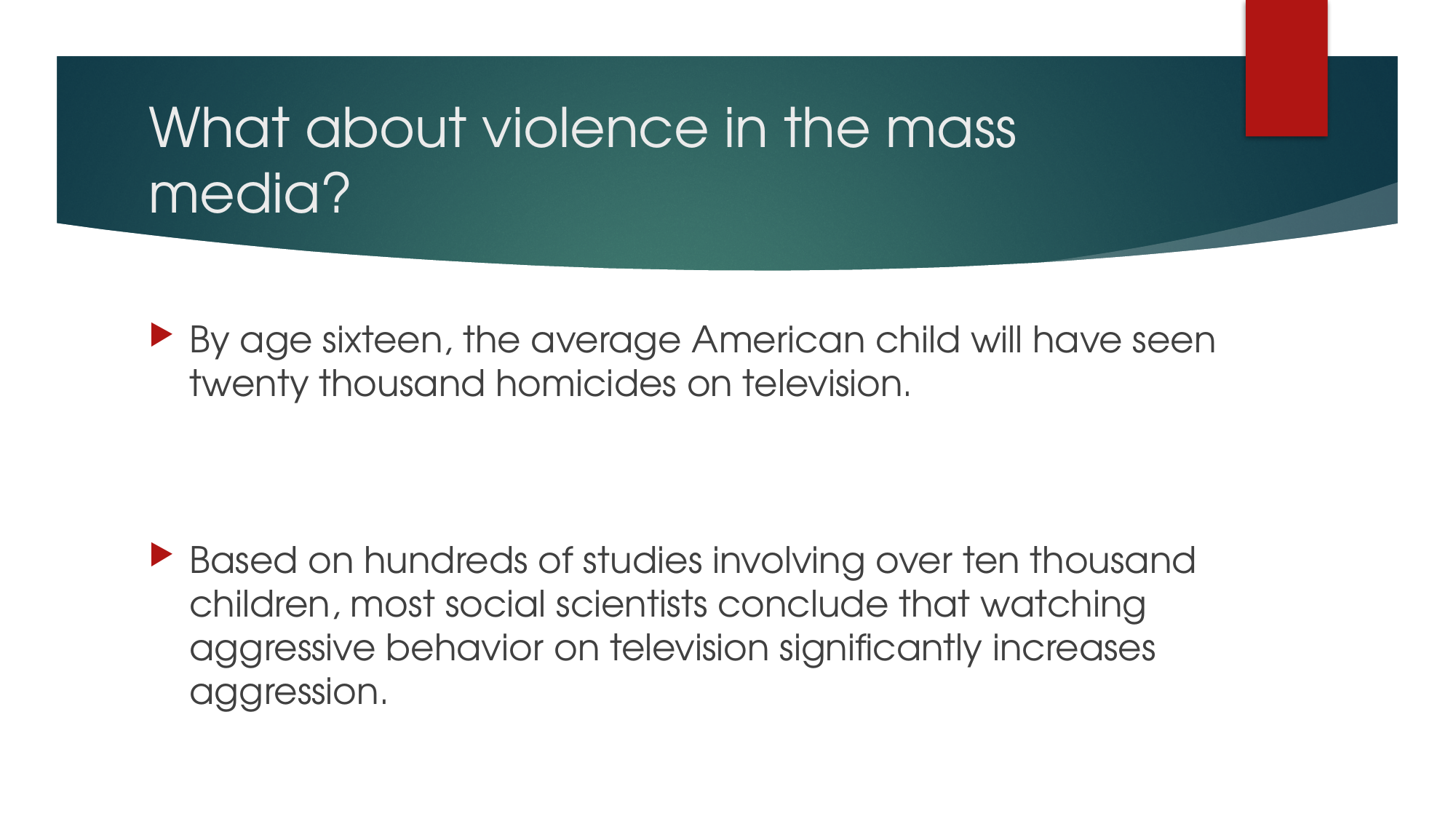

# What about violence in the mass media?
By age sixteen, the average American child will have seen twenty thousand homicides on television.

Based on hundreds of studies involving over ten thousand children, most social scientists conclude that watching aggressive behavior on television significantly increases aggression.